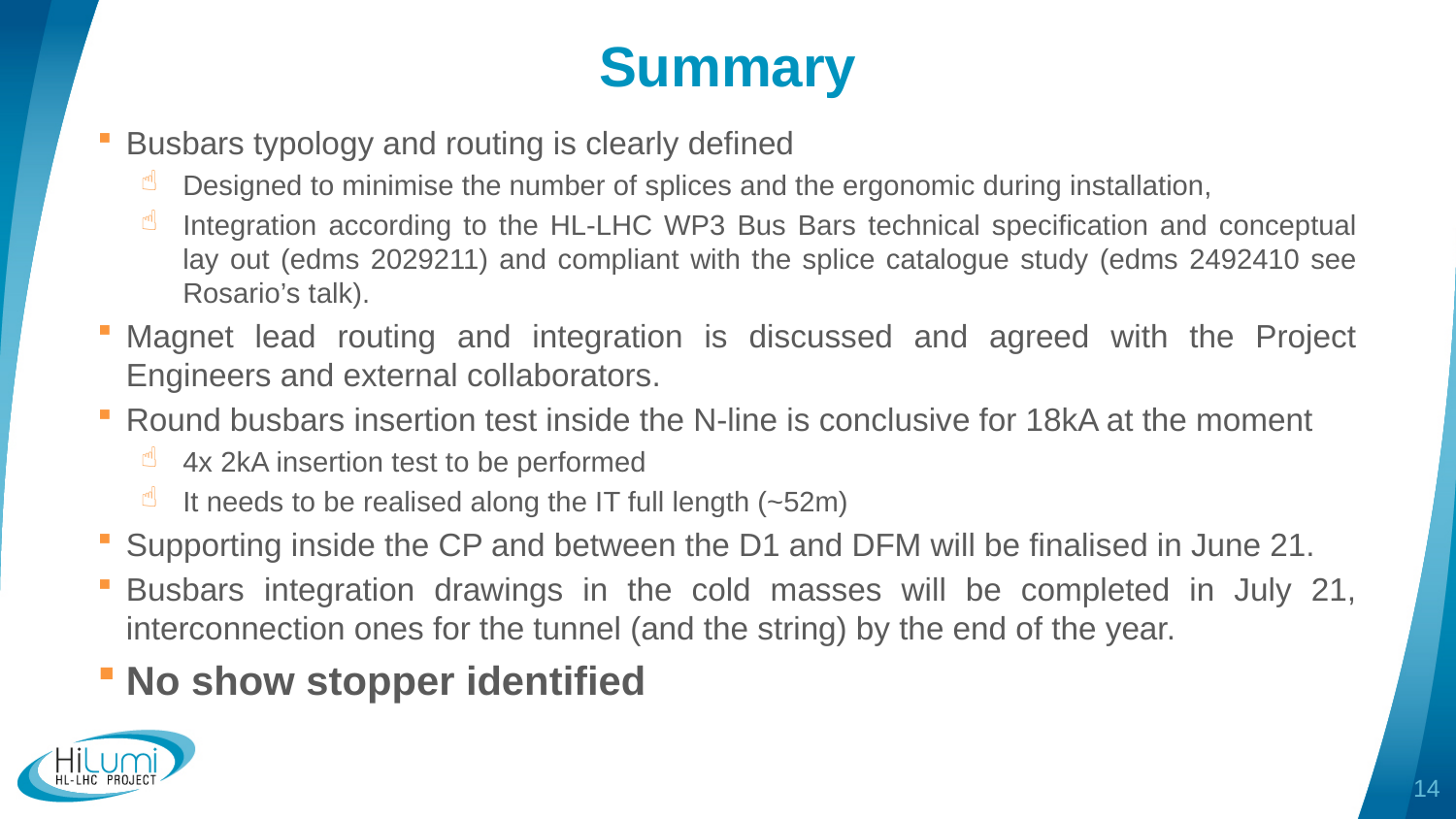

# Summary
Busbars typology and routing is clearly defined
Designed to minimise the number of splices and the ergonomic during installation,
Integration according to the HL-LHC WP3 Bus Bars technical specification and conceptual lay out (edms 2029211) and compliant with the splice catalogue study (edms 2492410 see Rosario’s talk).
Magnet lead routing and integration is discussed and agreed with the Project Engineers and external collaborators.
Round busbars insertion test inside the N-line is conclusive for 18kA at the moment
4x 2kA insertion test to be performed
It needs to be realised along the IT full length (~52m)
Supporting inside the CP and between the D1 and DFM will be finalised in June 21.
Busbars integration drawings in the cold masses will be completed in July 21, interconnection ones for the tunnel (and the string) by the end of the year.
No show stopper identified

14